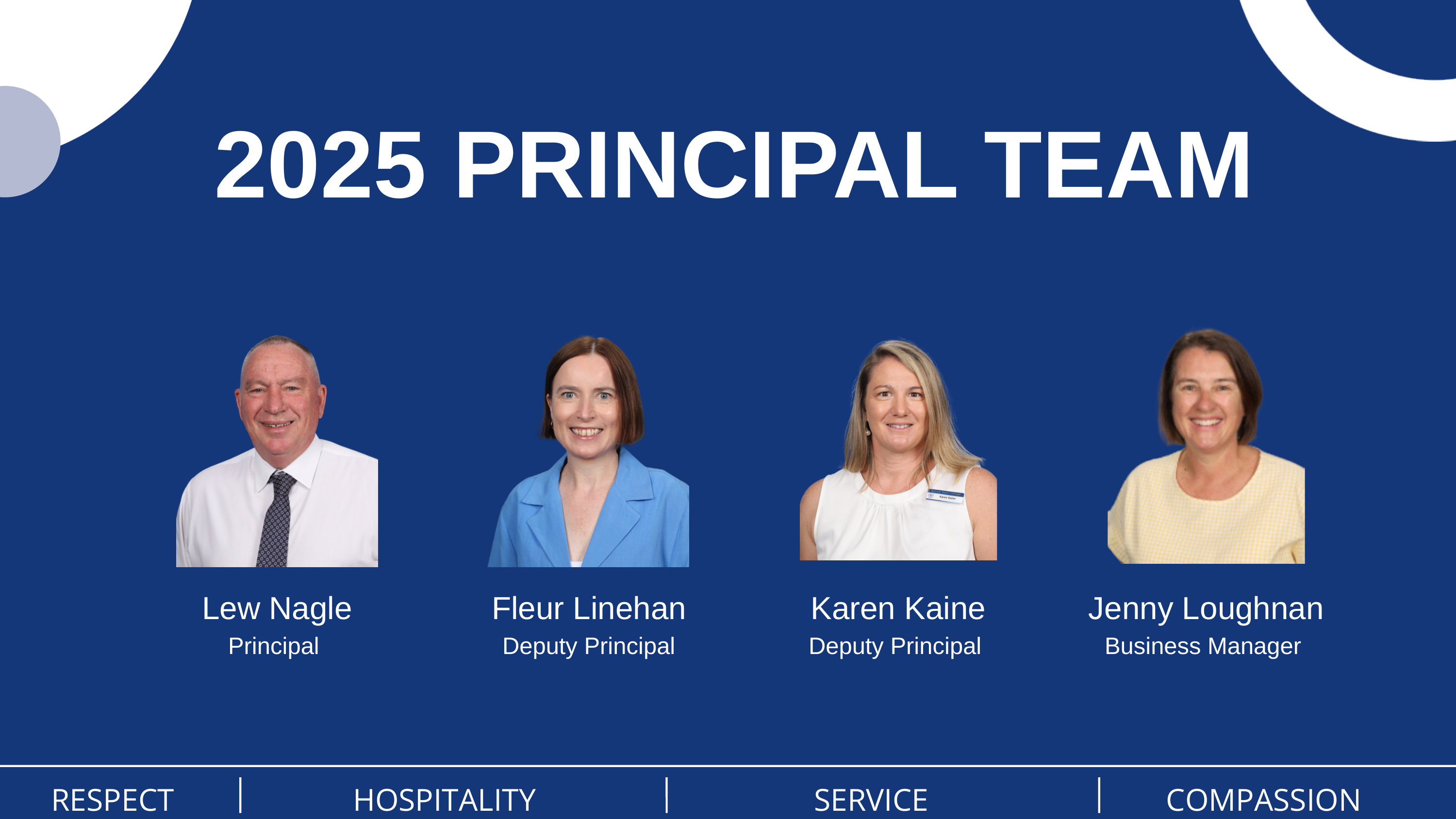

2025 PRINCIPAL TEAM

Lew Nagle
Principal
Fleur Linehan
Deputy Principal
Karen Kaine
Deputy Principal
Jenny Loughnan
Business Manager

RESPECT
HOSPITALITY
SERVICE
COMPASSION